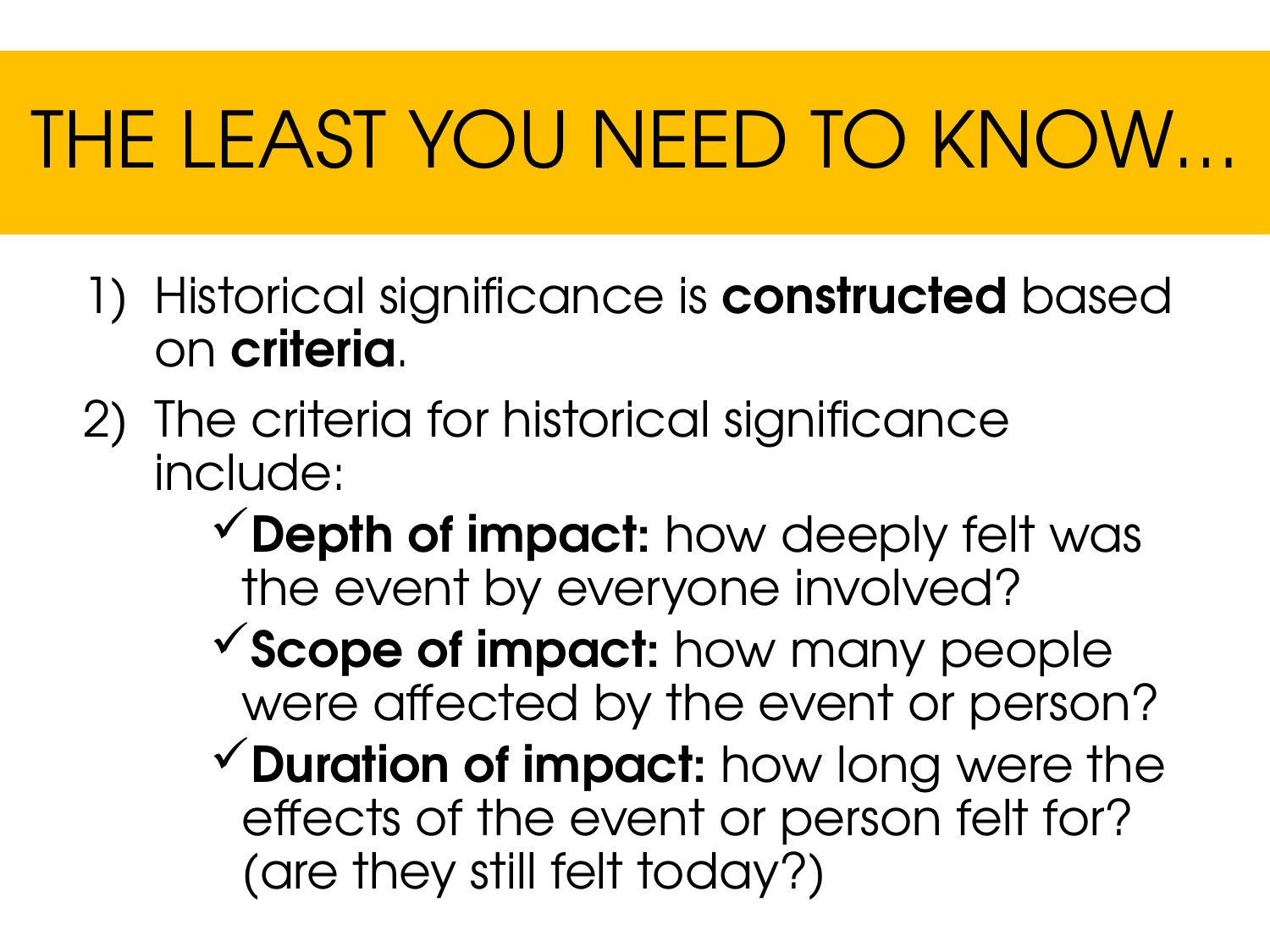

THE LEAST YOU NEED TO KNOW…
Historical significance is constructed based on criteria.
The criteria for historical significance include:
Depth of impact: how deeply felt was the event by everyone involved?
Scope of impact: how many people were affected by the event or person?
Duration of impact: how long were the effects of the event or person felt for? (are they still felt today?)